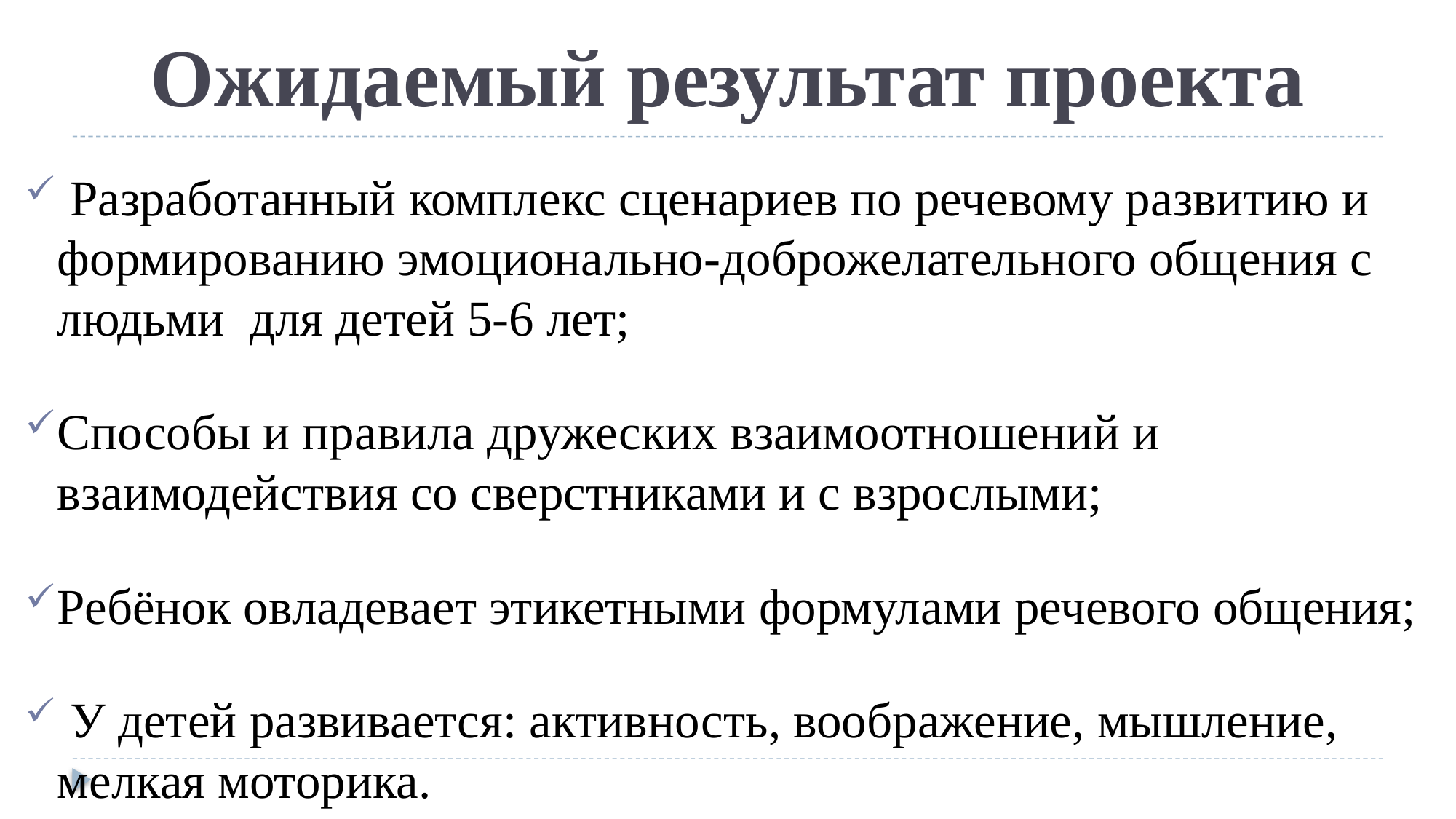

# Ожидаемый результат проекта
 Разработанный комплекс сценариев по речевому развитию и формированию эмоционально-доброжелательного общения с людьми  для детей 5-6 лет;

Способы и правила дружеских взаимоотношений и взаимодействия со сверстниками и с взрослыми;

Ребёнок овладевает этикетными формулами речевого общения;

 У детей развивается: активность, воображение, мышление, мелкая моторика.